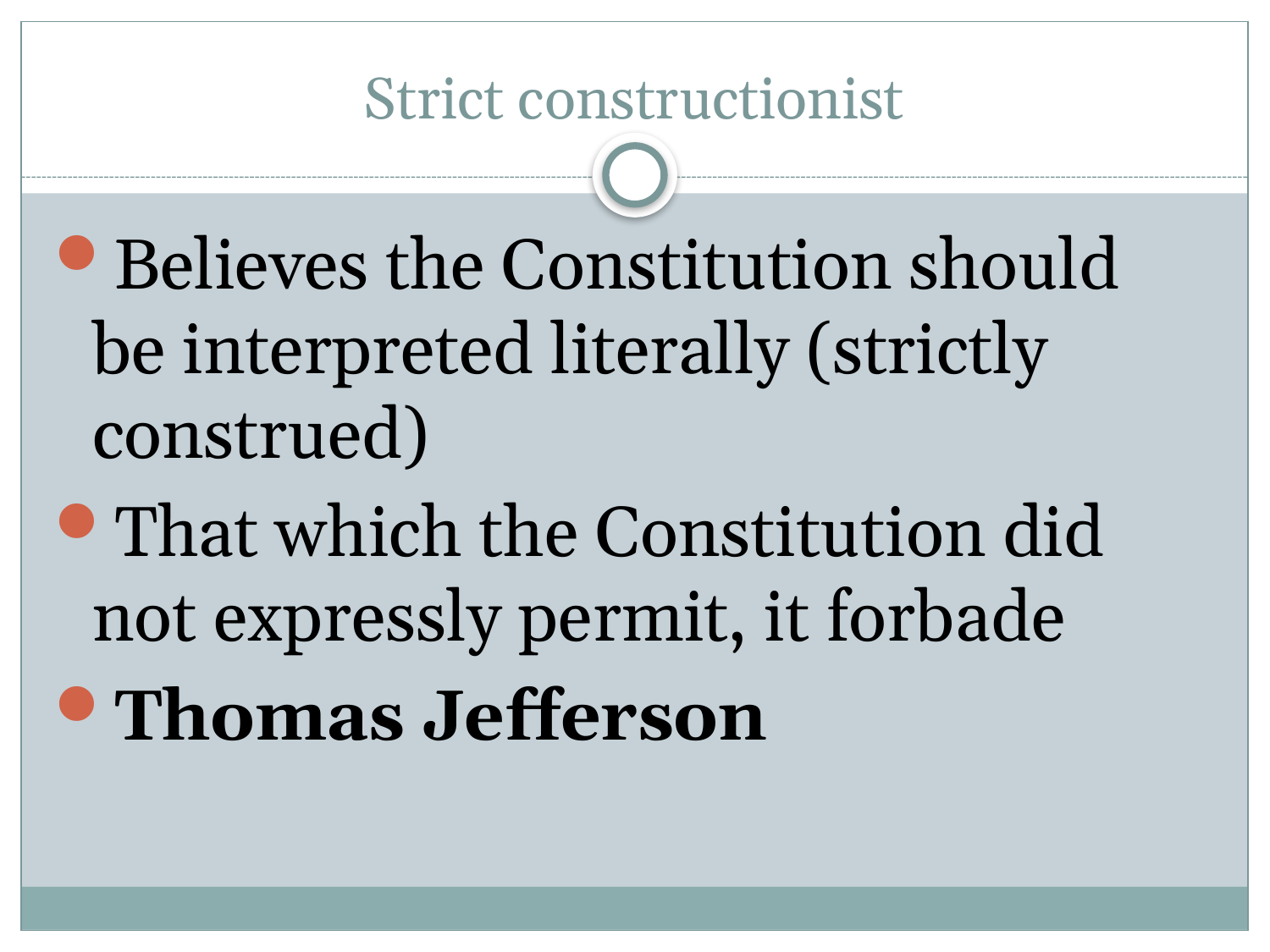

# Strict constructionist
Believes the Constitution should be interpreted literally (strictly construed)
That which the Constitution did not expressly permit, it forbade
Thomas Jefferson